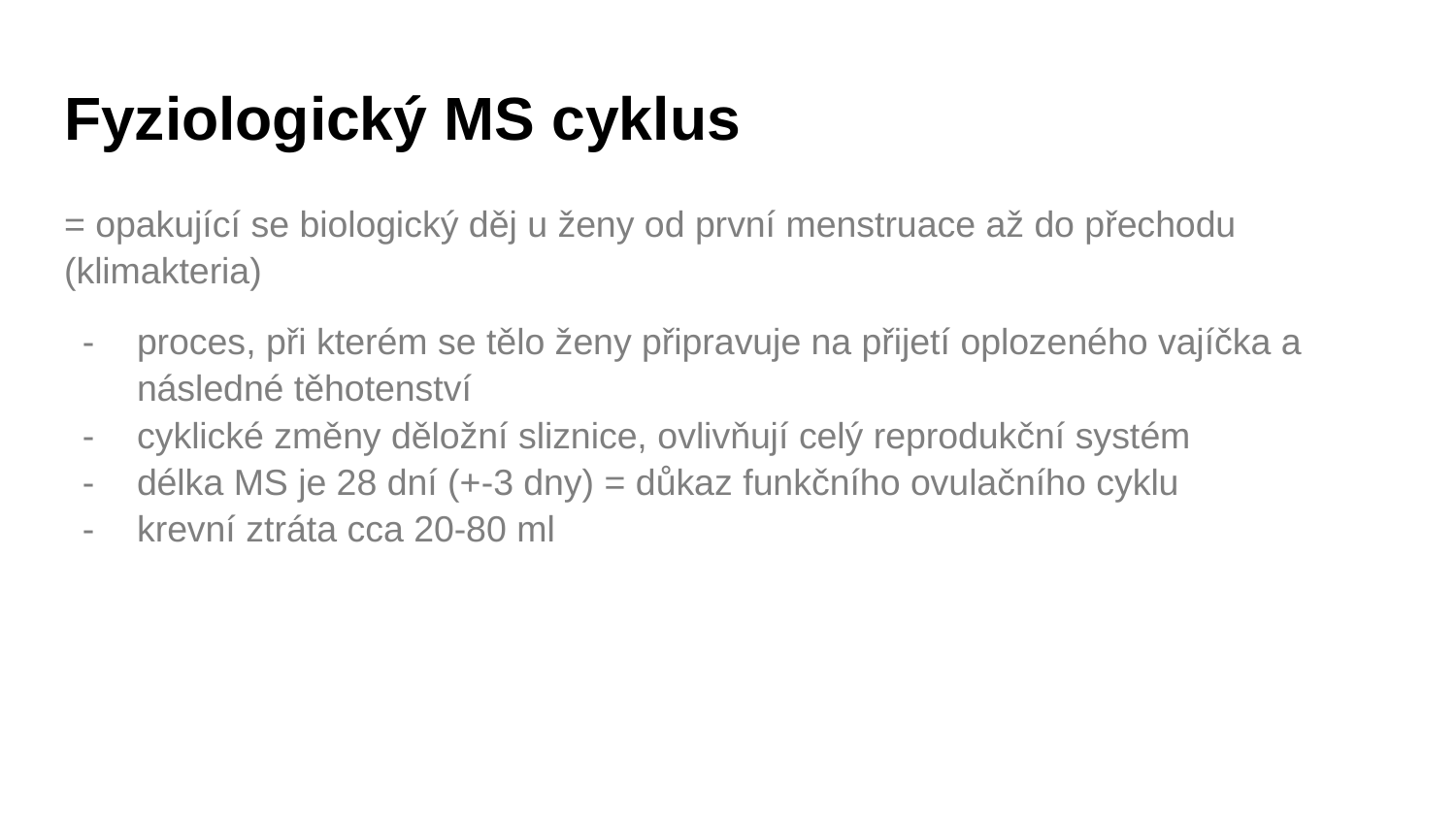

# Fyziologický MS cyklus
= opakující se biologický děj u ženy od první menstruace až do přechodu (klimakteria)
proces, při kterém se tělo ženy připravuje na přijetí oplozeného vajíčka a následné těhotenství
cyklické změny děložní sliznice, ovlivňují celý reprodukční systém
délka MS je 28 dní (+-3 dny) = důkaz funkčního ovulačního cyklu
krevní ztráta cca 20-80 ml